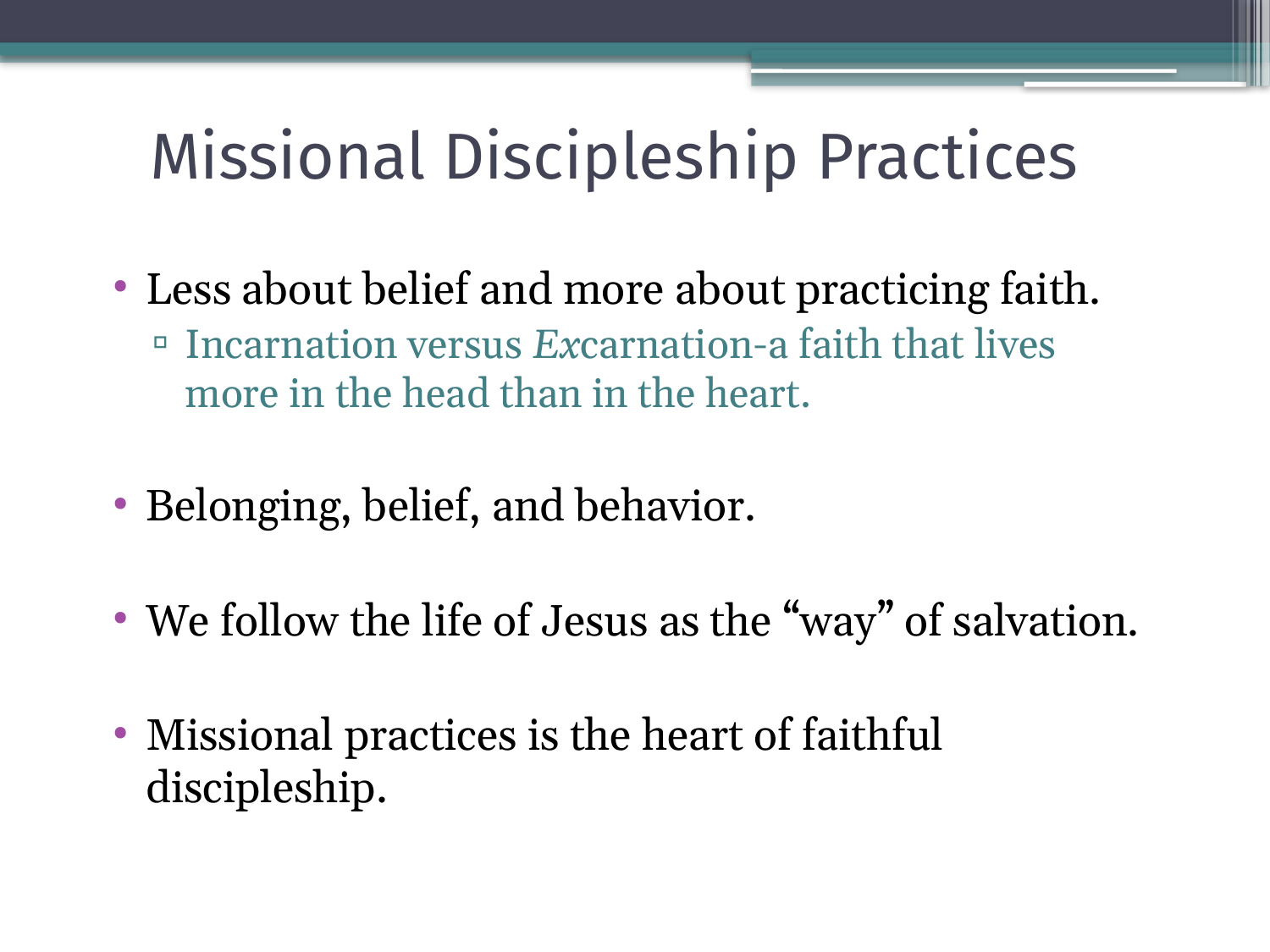

# Missional Discipleship Practices
Less about belief and more about practicing faith.
Incarnation versus Excarnation-a faith that lives more in the head than in the heart.

Belonging, belief, and behavior.

We follow the life of Jesus as the “way” of salvation.

Missional practices is the heart of faithful discipleship.